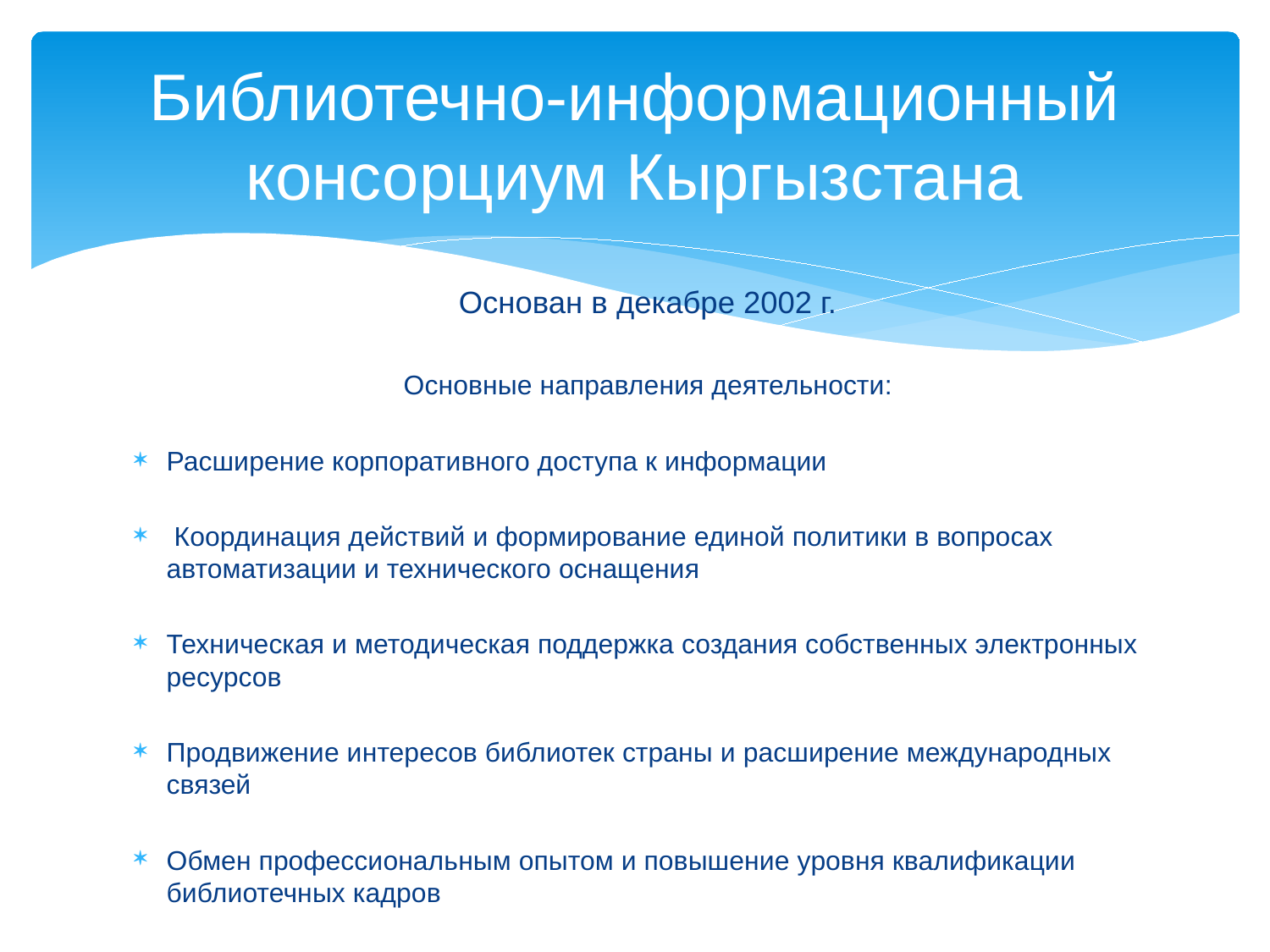

# Библиотечно-информационный консорциум Кыргызстана
Основан в декабре 2002 г.

Основные направления деятельности:

Расширение корпоративного доступа к информации

 Координация действий и формирование единой политики в вопросах автоматизации и технического оснащения

Техническая и методическая поддержка создания собственных электронных ресурсов

Продвижение интересов библиотек страны и расширение международных связей

Обмен профессиональным опытом и повышение уровня квалификации библиотечных кадров